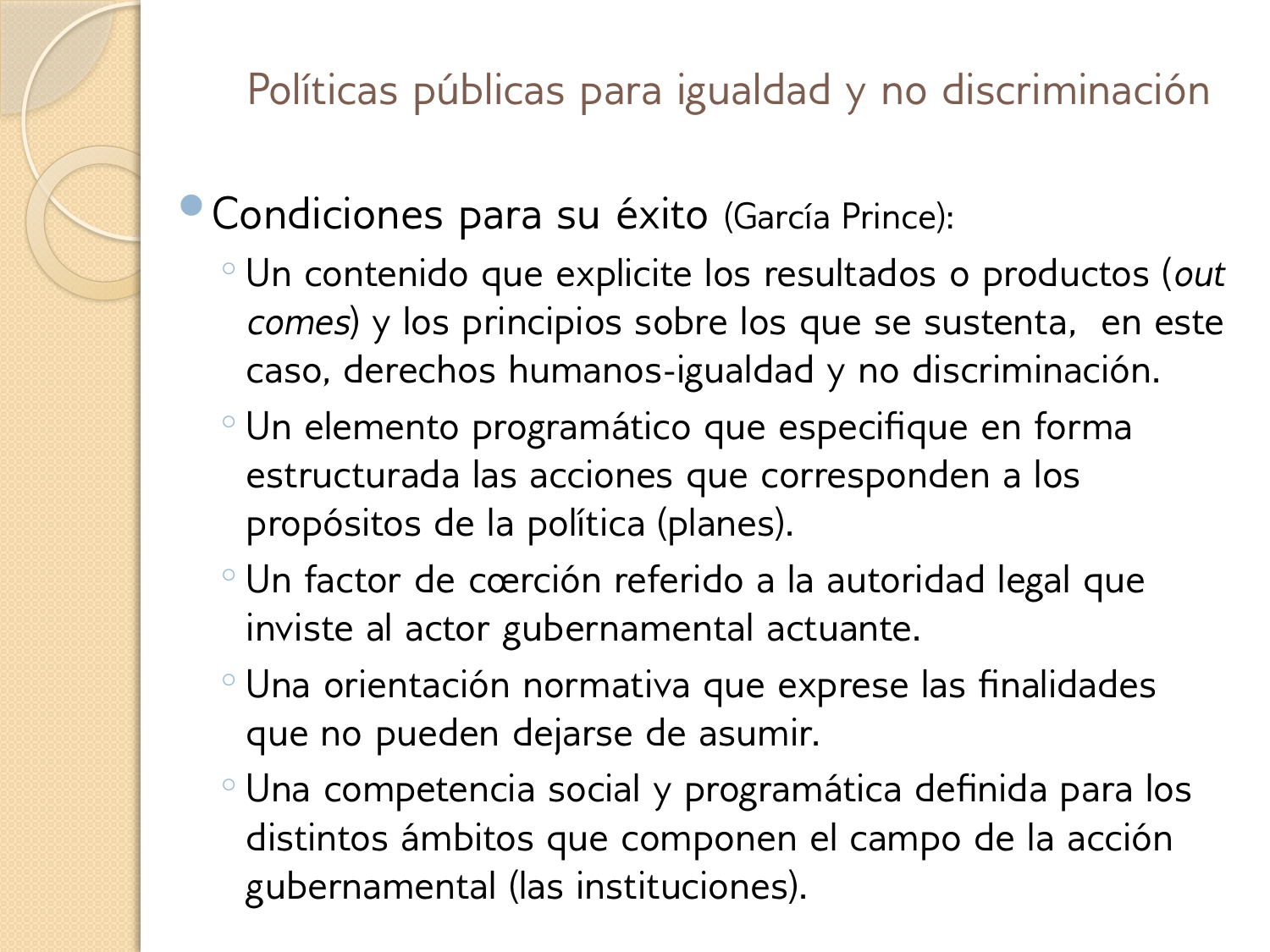

# Políticas públicas para igualdad y no discriminación
Condiciones para su éxito (García Prince):
Un contenido que explicite los resultados o productos (out comes) y los principios sobre los que se sustenta,  en este caso, derechos humanos-igualdad y no discriminación.
Un elemento programático que especifique en forma estructurada las acciones que corresponden a los propósitos de la política (planes).
Un factor de coerción referido a la autoridad legal que inviste al actor gubernamental actuante.
Una orientación normativa que exprese las finalidades que no pueden dejarse de asumir.
Una competencia social y programática definida para los distintos ámbitos que componen el campo de la acción gubernamental (las instituciones).